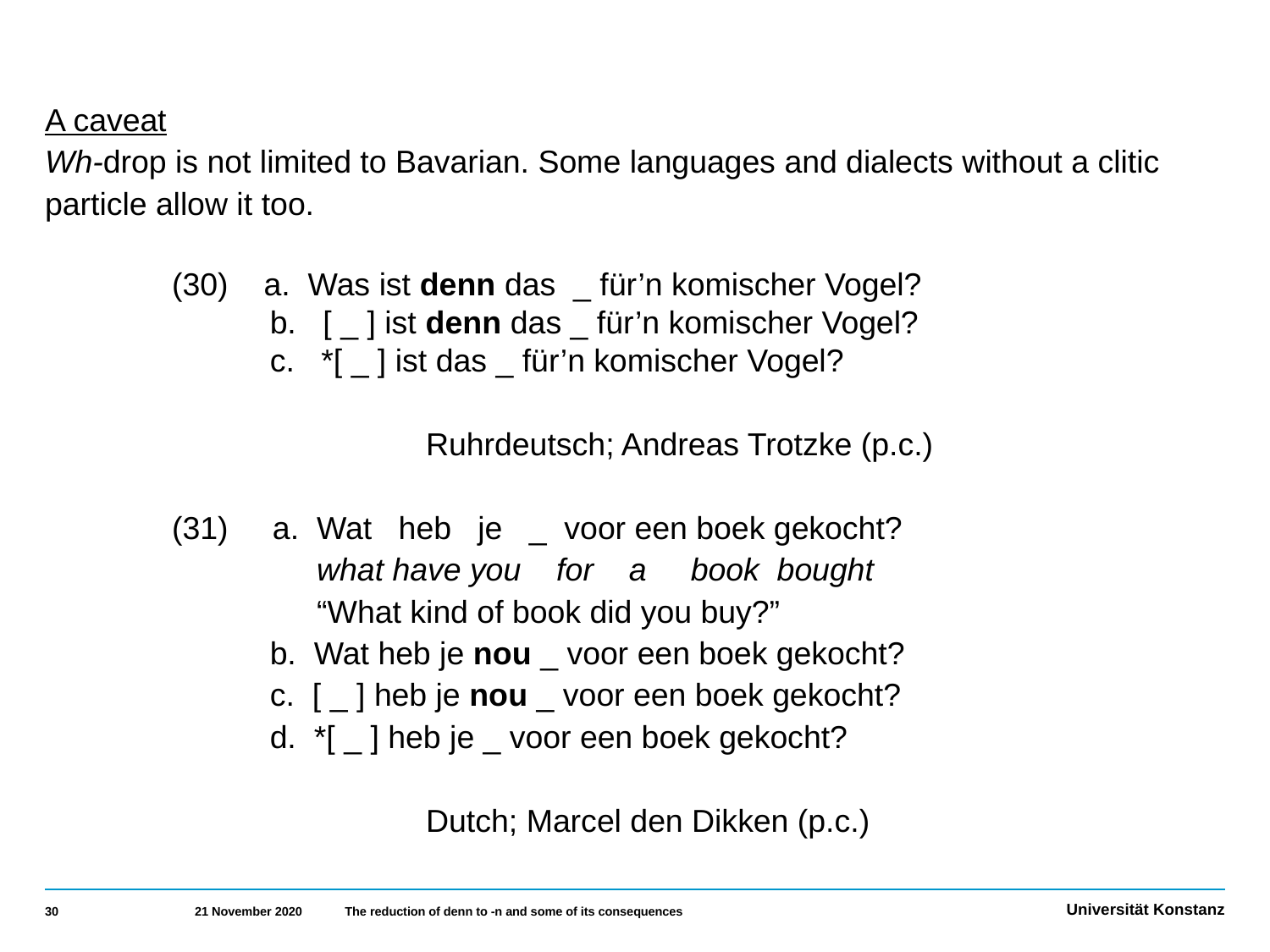

A caveat
Wh-drop is not limited to Bavarian. Some languages and dialects without a clitic particle allow it too.

 	(30)    a.  Was ist denn das  _ für’n komischer Vogel?                                                	           b.   [ _ ] ist denn das _ für’n komischer Vogel?
  	           c.   *[ _ ] ist das _ für’n komischer Vogel?

			Ruhrdeutsch; Andreas Trotzke (p.c.)

 	(31)     a.  Wat   heb   je   _  voor een boek gekocht?
		  what have you    for    a     book  bought
		  “What kind of book did you buy?”
 	           b.  Wat heb je nou _ voor een boek gekocht?
 	           c.  [ _ ] heb je nou _ voor een boek gekocht?
 	           d.  *[ _ ] heb je _ voor een boek gekocht?

			Dutch; Marcel den Dikken (p.c.)

30
21 November 2020
The reduction of denn to -n and some of its consequences